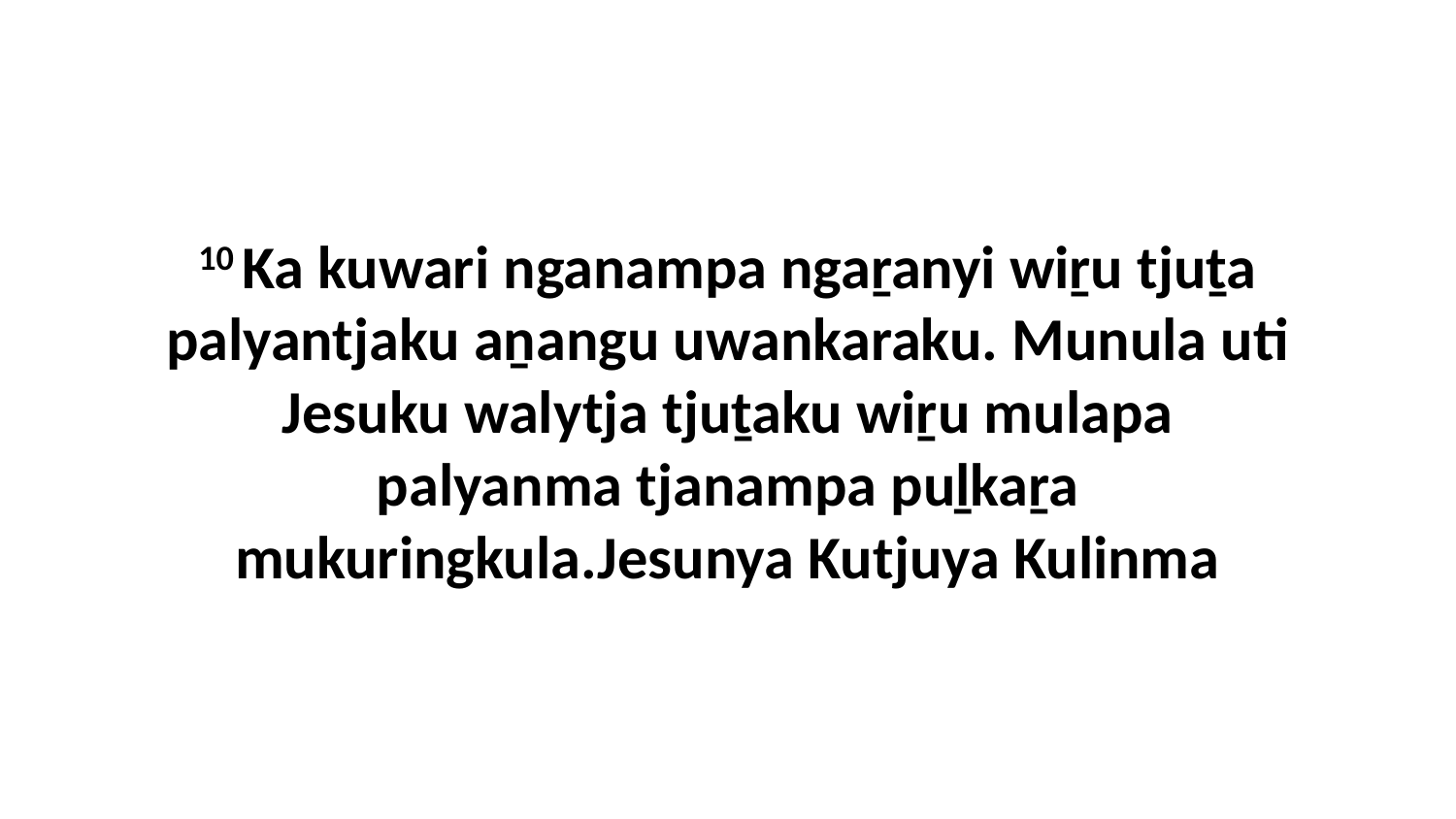

10 Ka kuwari nganampa ngaṟanyi wiṟu tjuṯa palyantjaku aṉangu uwankaraku. Munula uti Jesuku walytja tjuṯaku wiṟu mulapa palyanma tjanampa puḻkaṟa mukuringkula.Jesunya Kutjuya Kulinma